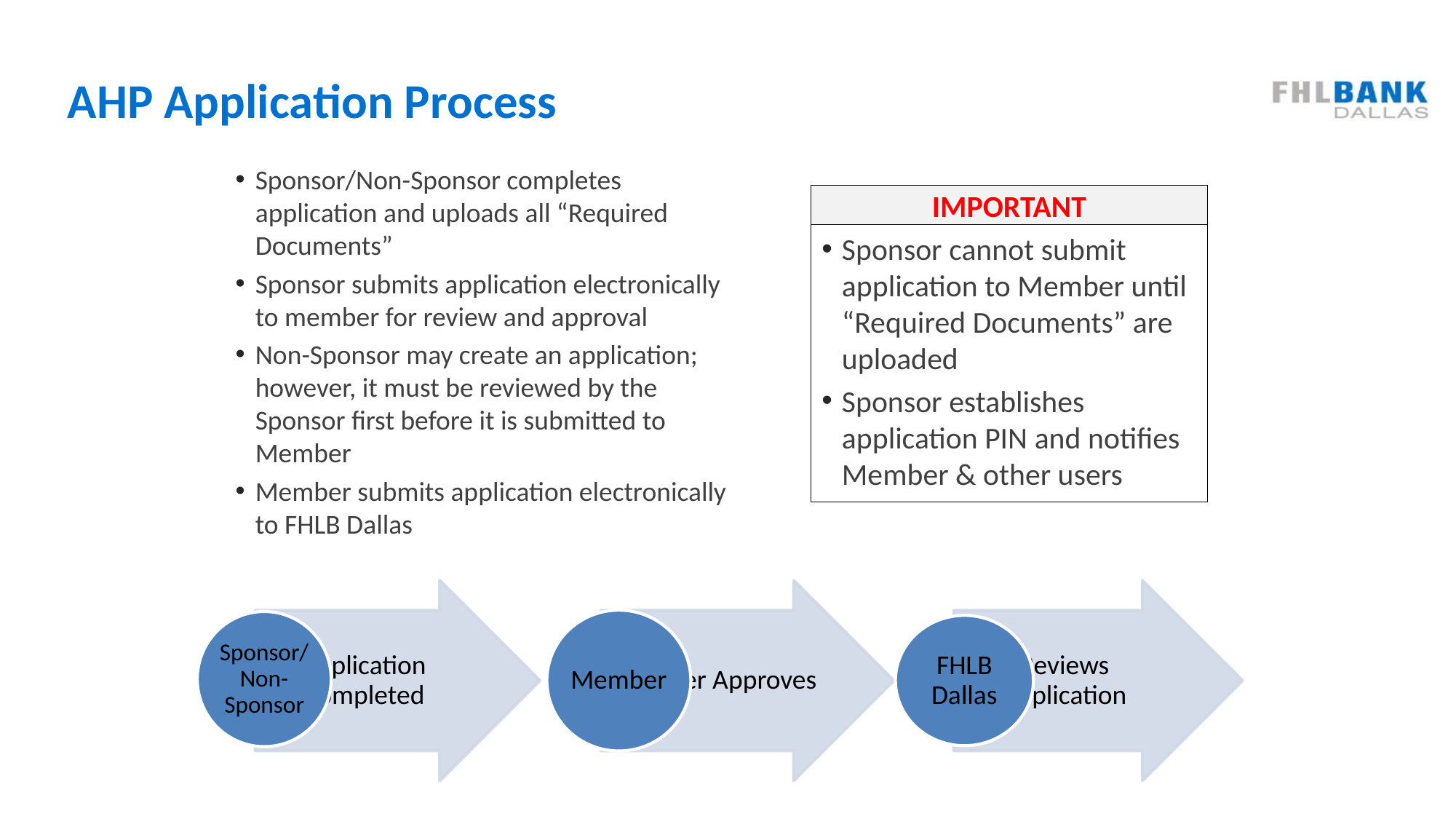

# AHP Application Process
Sponsor/Non-Sponsor completes application and uploads all “Required Documents”
Sponsor submits application electronically to member for review and approval
Non-Sponsor may create an application; however, it must be reviewed by the Sponsor first before it is submitted to Member
Member submits application electronically to FHLB Dallas

IMPORTANT
Sponsor cannot submit application to Member until “Required Documents” are uploaded
Sponsor establishes application PIN and notifies Member & other users
Application Completed
Sponsor/Non-Sponsor
Member Approves
Member
Reviews Application
FHLB Dallas